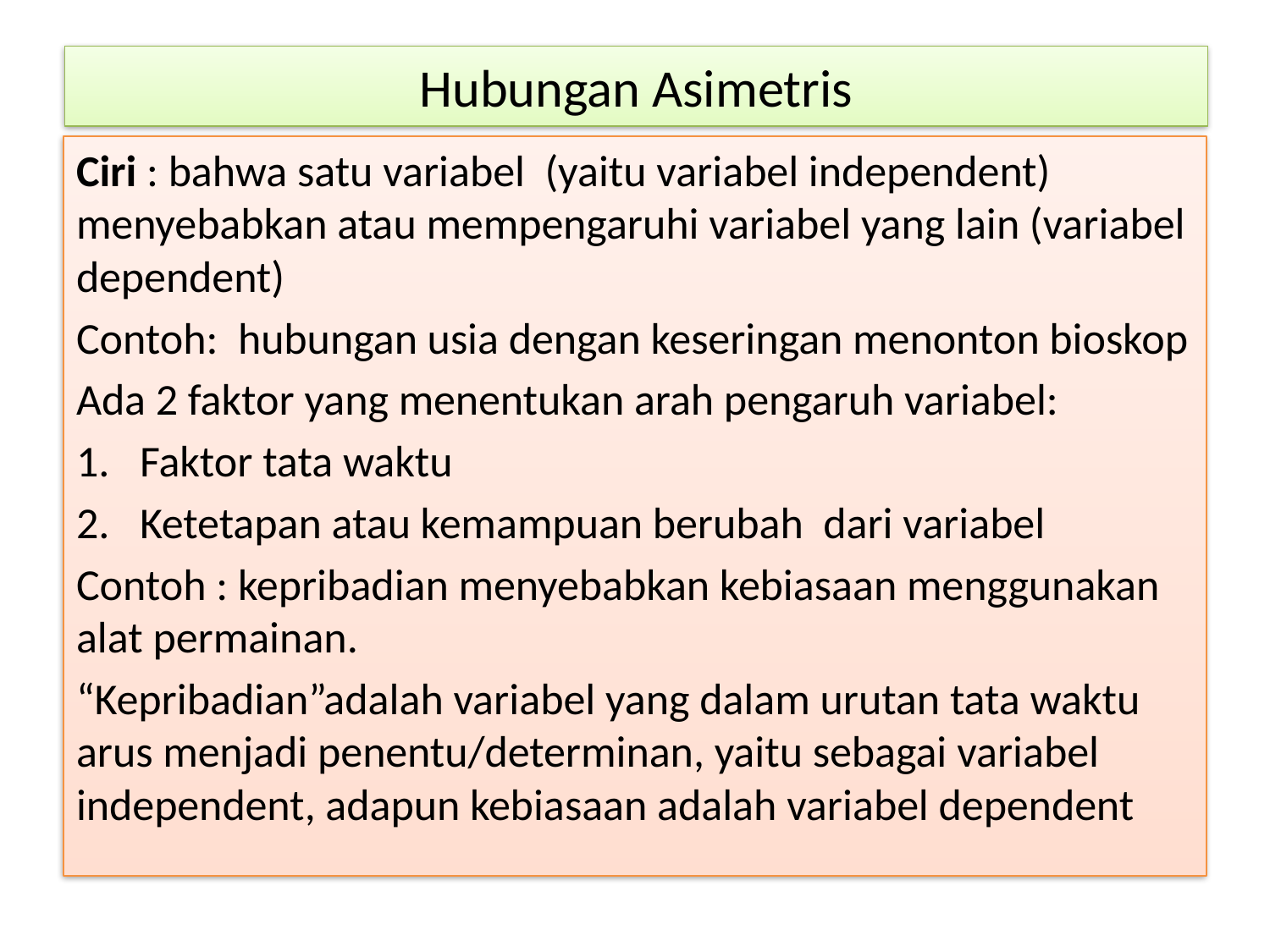

# Hubungan Asimetris
Ciri : bahwa satu variabel  (yaitu variabel independent) menyebabkan atau mempengaruhi variabel yang lain (variabel dependent)
Contoh:  hubungan usia dengan keseringan menonton bioskop
Ada 2 faktor yang menentukan arah pengaruh variabel:
Faktor tata waktu
Ketetapan atau kemampuan berubah  dari variabel
Contoh : kepribadian menyebabkan kebiasaan menggunakan alat permainan.
“Kepribadian”adalah variabel yang dalam urutan tata waktu arus menjadi penentu/determinan, yaitu sebagai variabel independent, adapun kebiasaan adalah variabel dependent